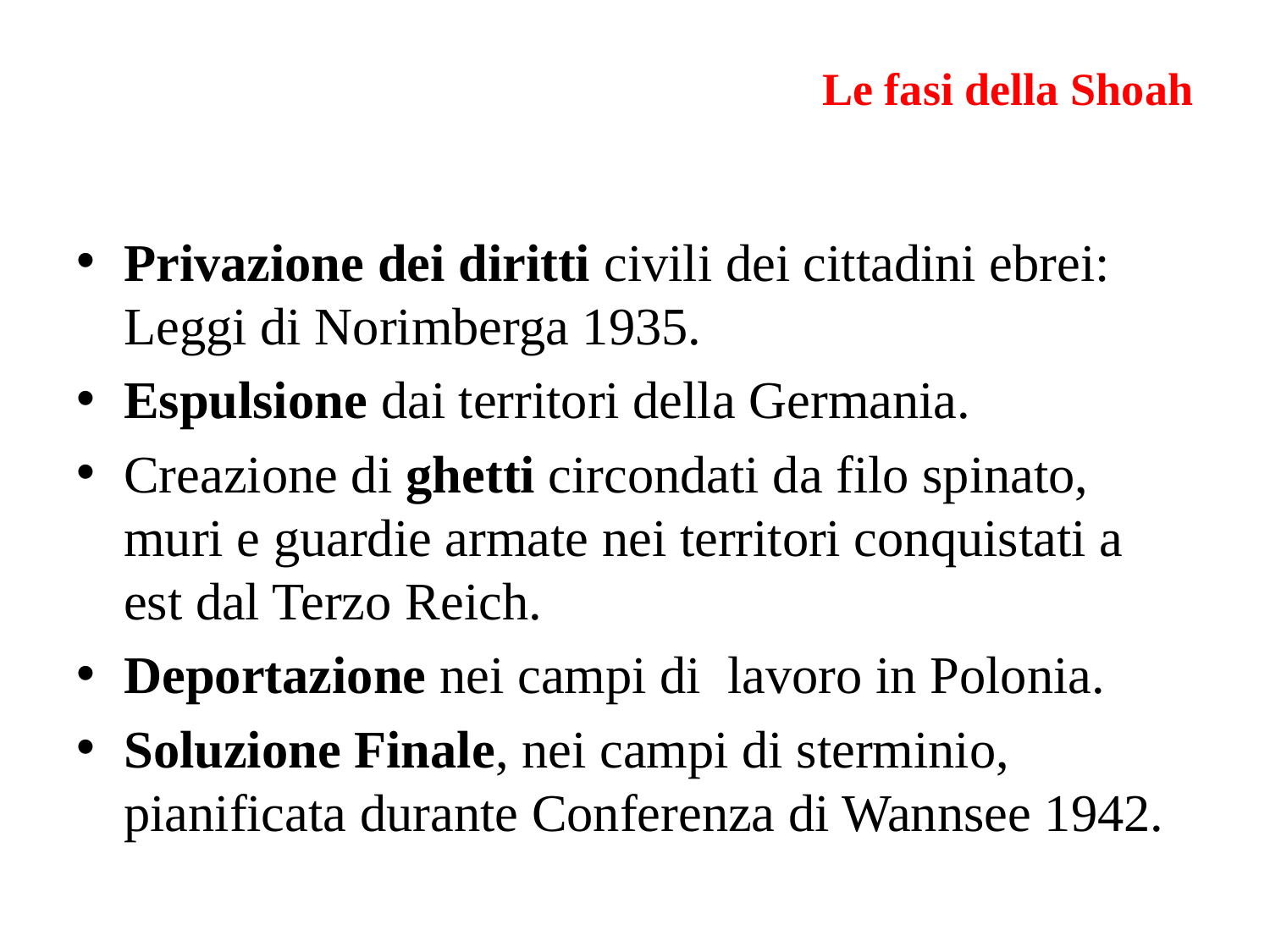

# Le fasi della Shoah
Privazione dei diritti civili dei cittadini ebrei: Leggi di Norimberga 1935.
Espulsione dai territori della Germania.
Creazione di ghetti circondati da filo spinato, muri e guardie armate nei territori conquistati a est dal Terzo Reich.
Deportazione nei campi di  lavoro in Polonia.
Soluzione Finale, nei campi di sterminio, pianificata durante Conferenza di Wannsee 1942.